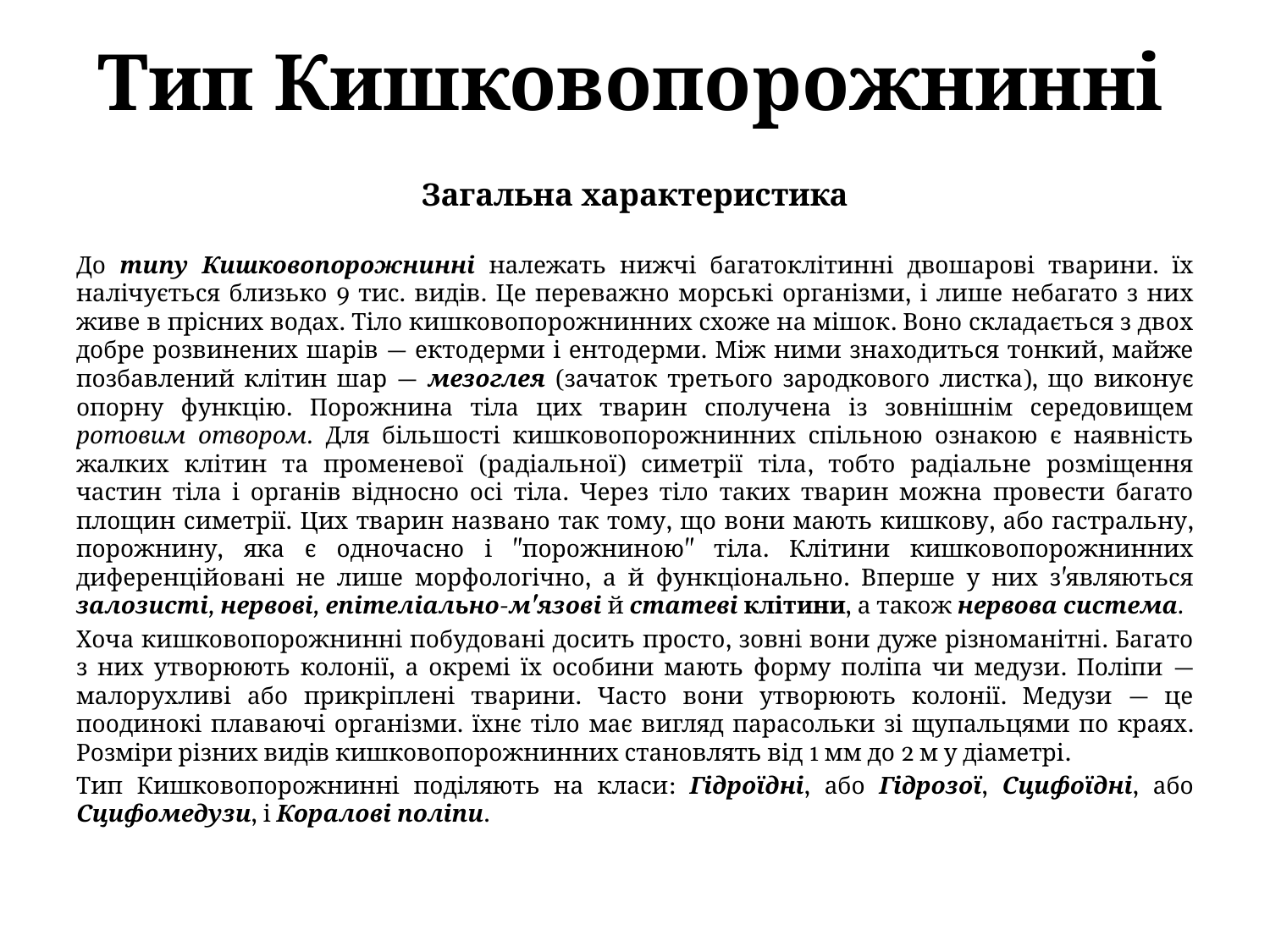

# Тип Кишковопорожнинні
Загальна характеристика

До типу Кишковопорожнинні належать нижчі багатоклітинні двошарові тварини. їх налічується близько 9 тис. видів. Це переважно морські орга­нізми, і лише небагато з них живе в прісних водах. Тіло кишковопорожнинних схоже на мішок. Воно складається з двох добре розвинених шарів — ектодерми і ентодерми. Між ними знаходиться тонкий, майже позбавлений клітин шар — мезоглея (зачаток третього зародкового листка), що виконує опорну функцію. Порожнина тіла цих тварин сполучена із зовнішнім середовищем ротовим отвором. Для більшості кишковопорожнинних спільною ознакою є наявність жалких клітин та променевої (радіальної) симетрії тіла, тобто радіальне розміщення частин тіла і органів відносно осі тіла. Через тіло таких тварин можна провести багато площин симетрії. Цих тварин названо так тому, що вони мають кишкову, або гастральну, порожнину, яка є одночасно і "порожниною" тіла. Клітини кишковопорожнинних диференційовані не лише морфологічно, а й функціонально. Вперше у них з'являються залозисті, нервові, епітеліально-м'язові й статеві клітини, а також нервова система.
Хоча кишковопорожнинні побудовані досить просто, зовні вони дуже різноманітні. Багато з них утворюють колонії, а окремі їх особини мають форму поліпа чи медузи. Поліпи — малорухливі або прикріплені тварини. Час­то вони утворюють колонії. Медузи — це поодинокі плаваючі організми. їхнє тіло має вигляд парасольки зі щупальцями по краях. Розміри різних видів кишковопорожнинних становлять від 1 мм до 2 м у діаметрі.
Тип Кишковопорожнинні поділяють на класи: Гідроїдні, або Гідрозої, Сцифоїдні, або Сцифомедузи, і Коралові поліпи.